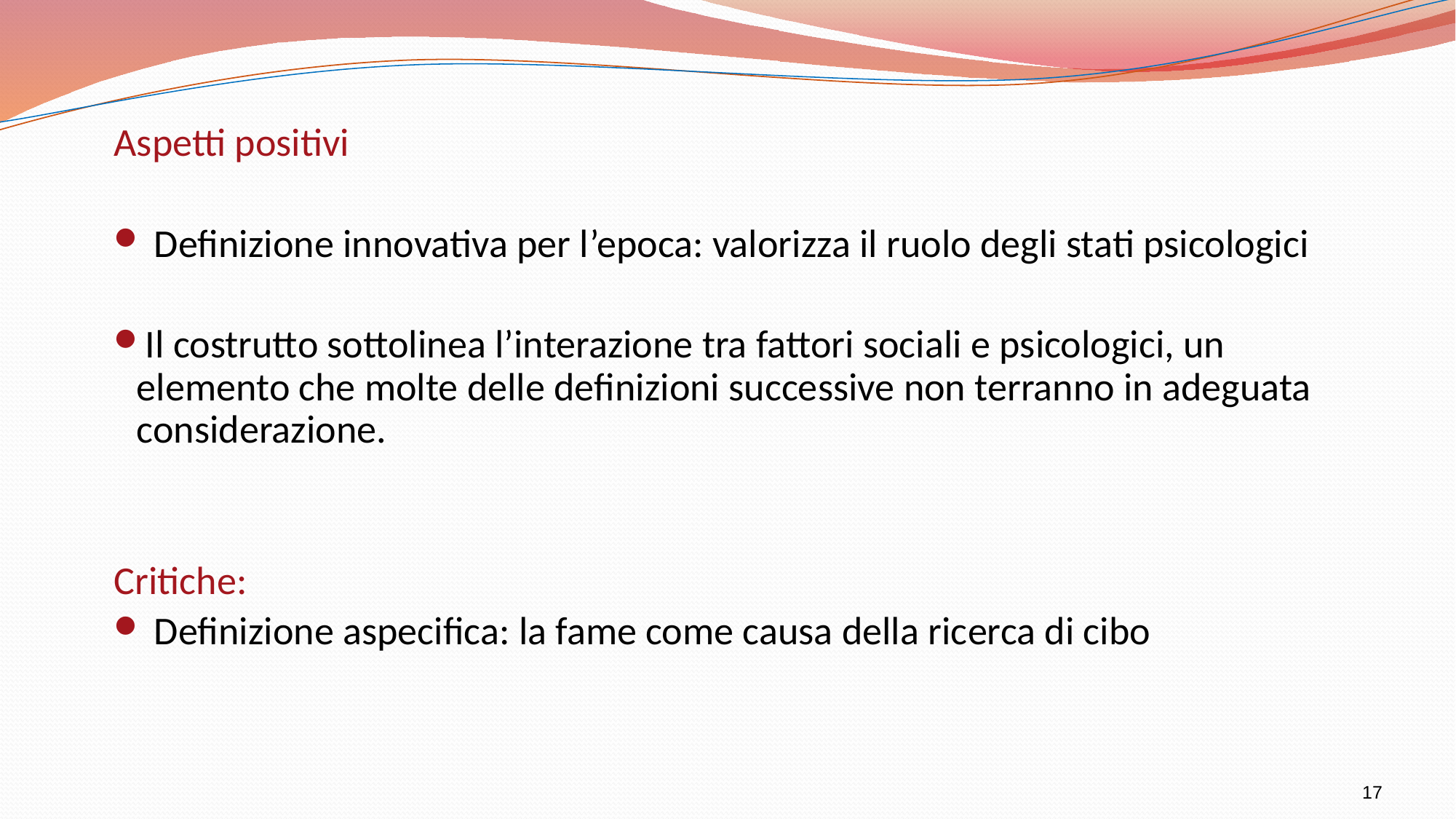

Aspetti positivi

 Definizione innovativa per l’epoca: valorizza il ruolo degli stati psicologici

Il costrutto sottolinea l’interazione tra fattori sociali e psicologici, un elemento che molte delle definizioni successive non terranno in adeguata considerazione.

Critiche:
 Definizione aspecifica: la fame come causa della ricerca di cibo

17